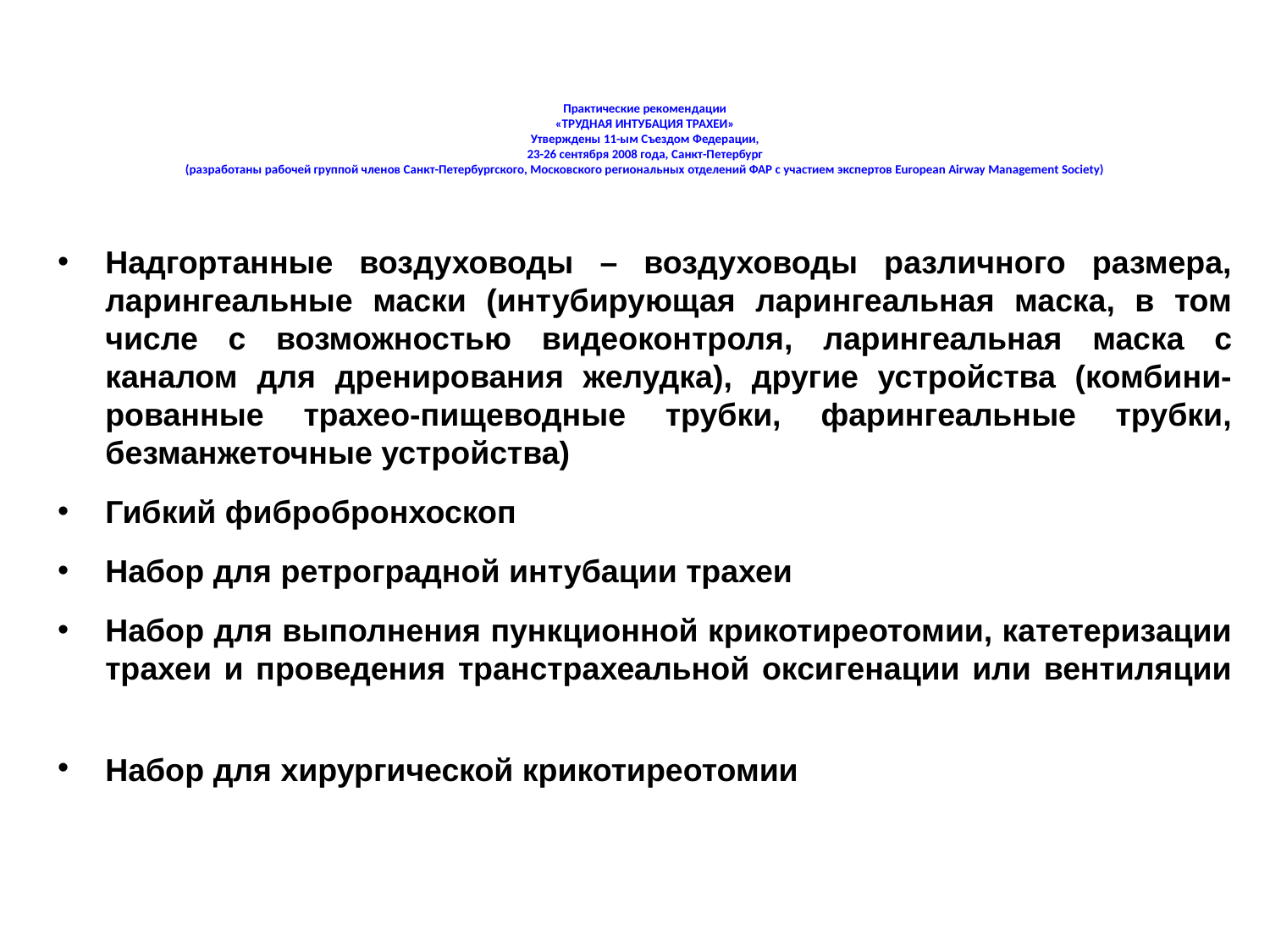

# Практические рекомендации «ТРУДНАЯ ИНТУБАЦИЯ ТРАХЕИ» Утверждены 11-ым Съездом Федерации, 23-26 сентября 2008 года, Санкт-Петербург (разработаны рабочей группой членов Санкт-Петербургского, Московского региональных отделений ФАР с участием экспертов European Airway Management Society)
Надгортанные воздуховоды – воздуховоды различного размера, ларингеальные маски (интубирующая ларингеальная маска, в том числе с возможностью видеоконтроля, ларингеальная маска с каналом для дренирования желудка), другие устройства (комбини-рованные трахео-пищеводные трубки, фарингеальные трубки, безманжеточные устройства)
Гибкий фибробронхоскоп
Набор для ретроградной интубации трахеи
Набор для выполнения пункционной крикотиреотомии, катетеризации трахеи и проведения транстрахеальной оксигенации или вентиляции
Набор для хирургической крикотиреотомии